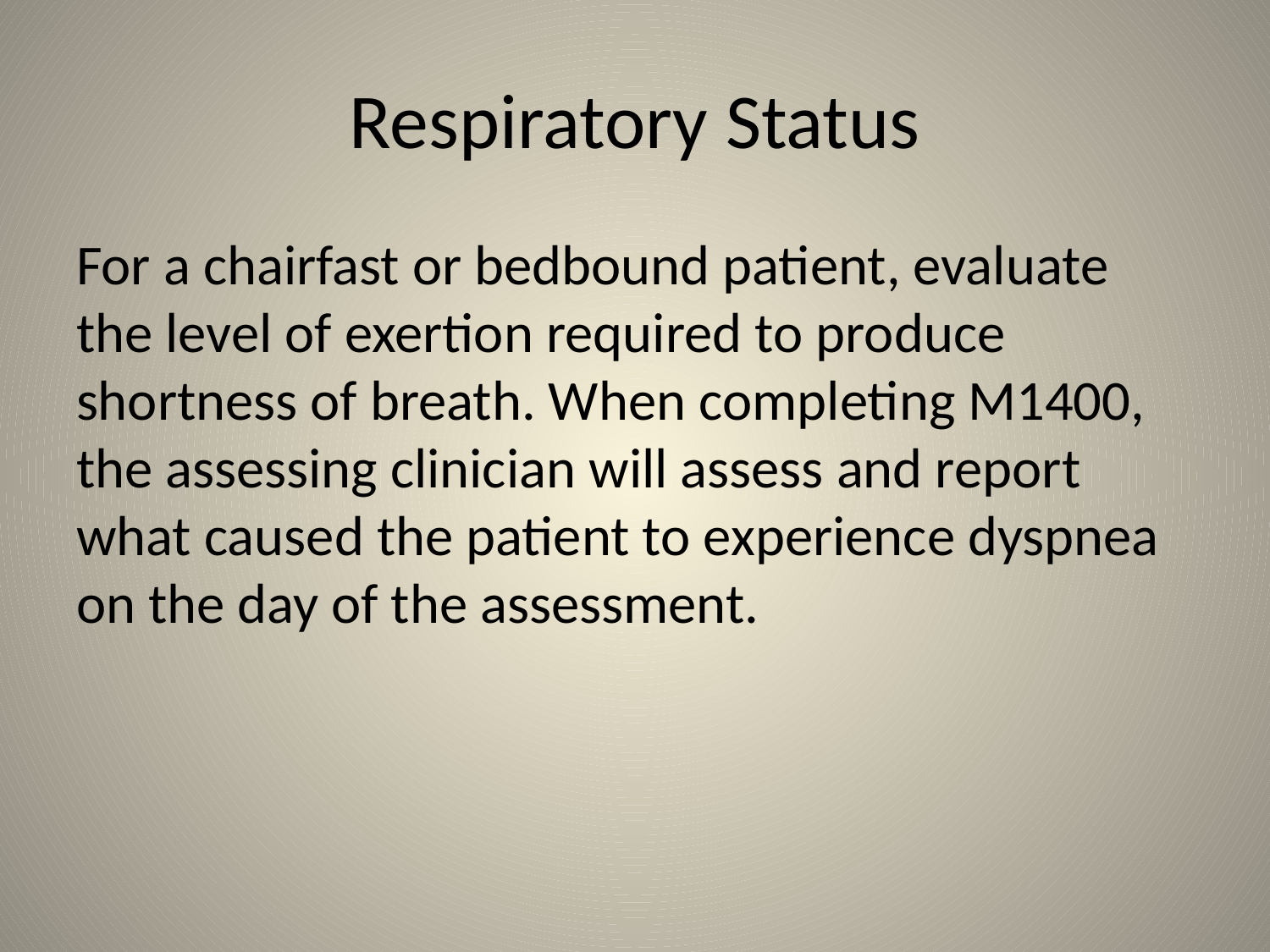

# Respiratory Status
For a chairfast or bedbound patient, evaluate the level of exertion required to produce shortness of breath. When completing M1400, the assessing clinician will assess and report what caused the patient to experience dyspnea on the day of the assessment.